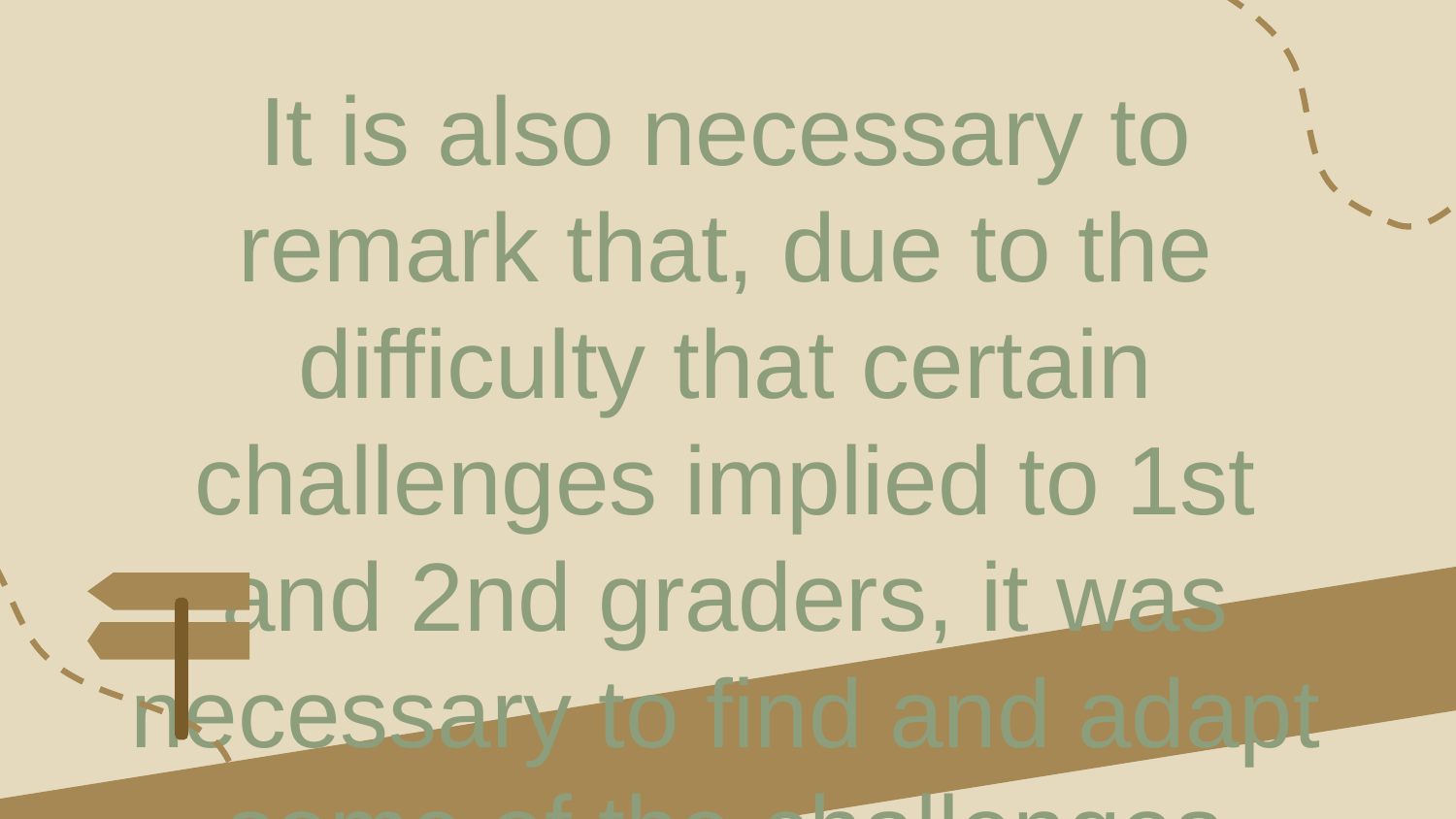

# It is also necessary to remark that, due to the difficulty that certain challenges implied to 1st and 2nd graders, it was necessary to find and adapt some of the challenges according to their levels.